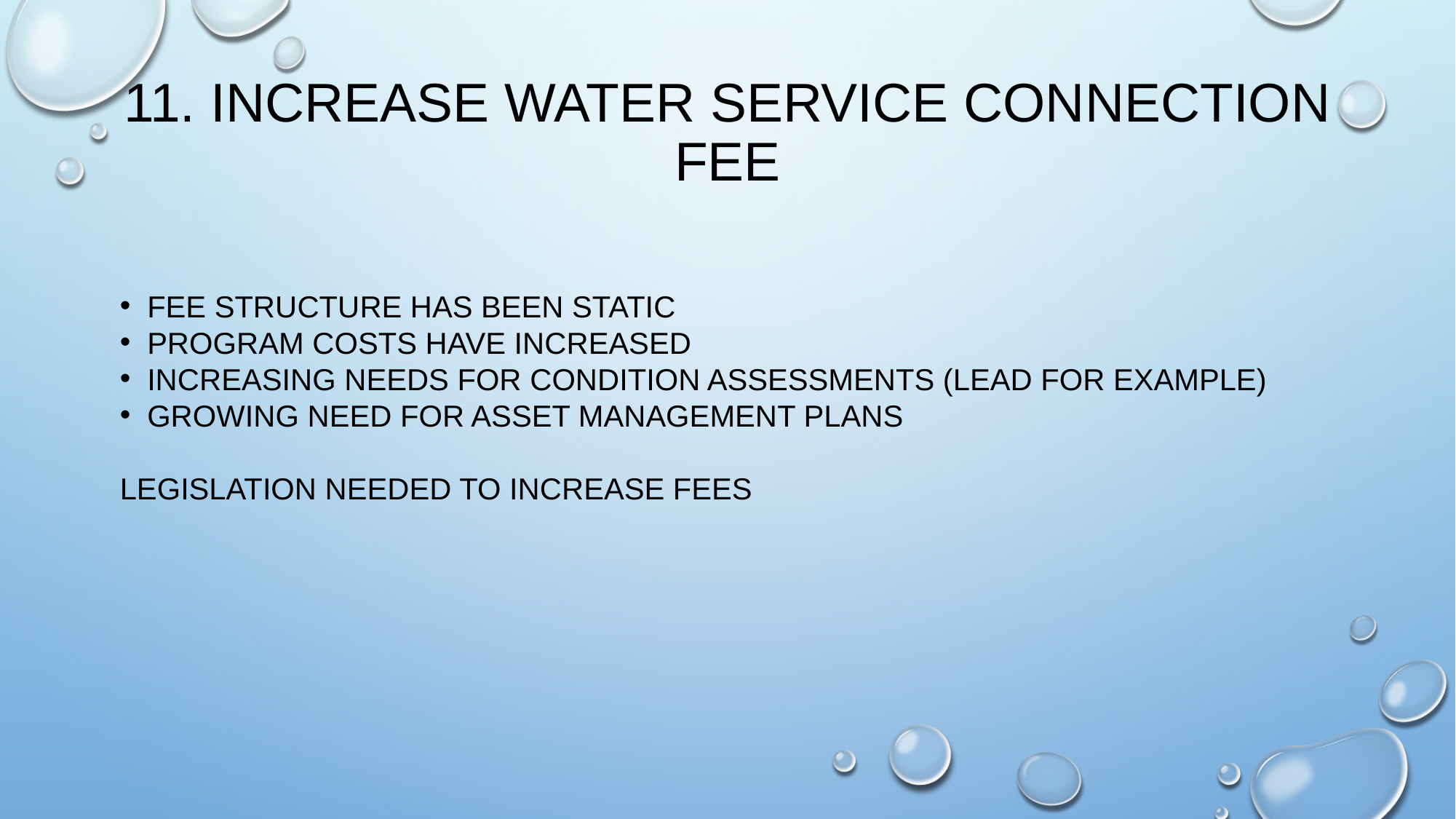

# 11. Increase water service connection fee
Fee structure has been static
Program costs have increased
Increasing needs for condition assessments (lead for example)
Growing need for asset management plans

Legislation needed to increase fees